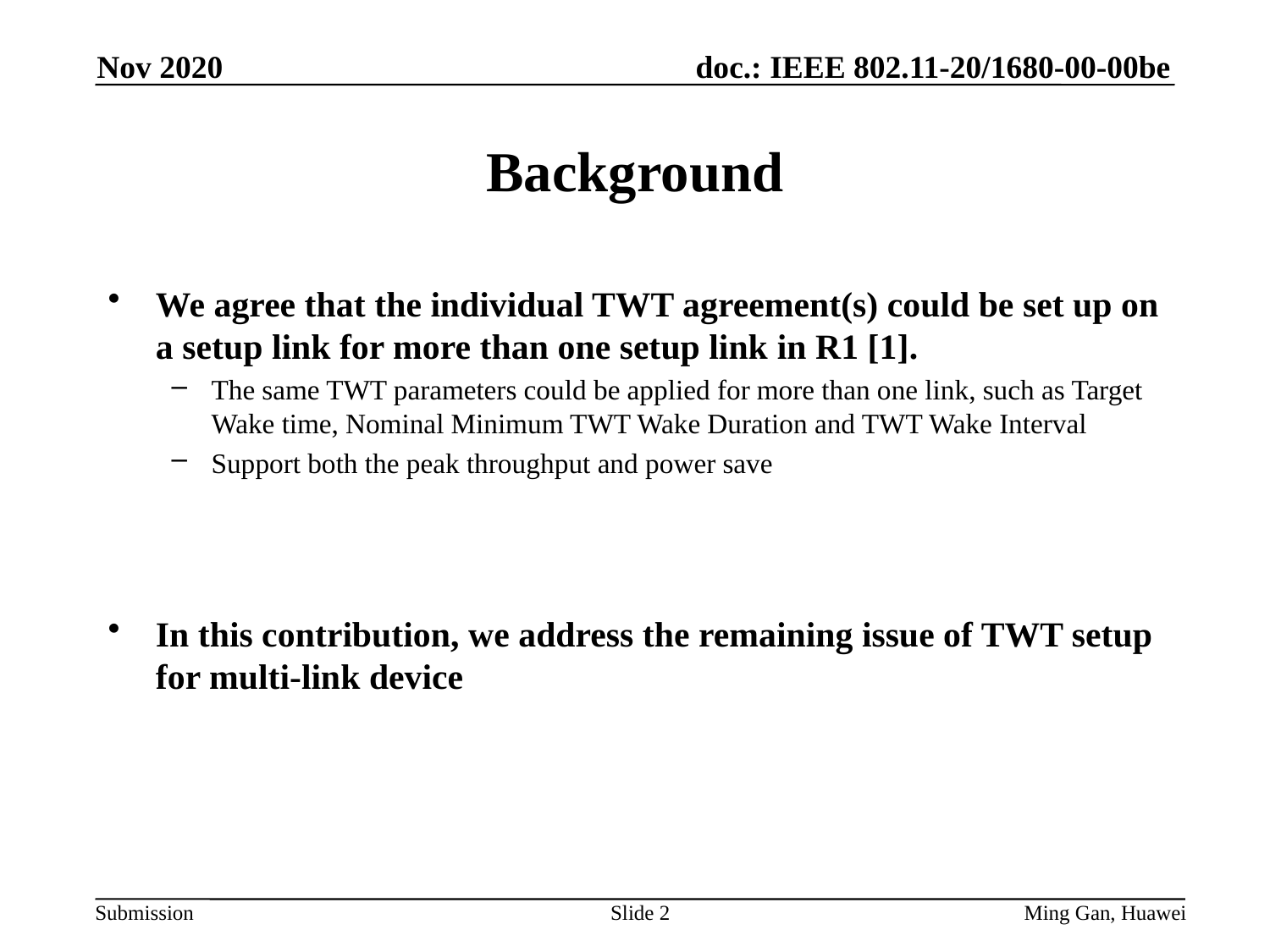

Nov 2020
# Background
We agree that the individual TWT agreement(s) could be set up on a setup link for more than one setup link in R1 [1].
The same TWT parameters could be applied for more than one link, such as Target Wake time, Nominal Minimum TWT Wake Duration and TWT Wake Interval
Support both the peak throughput and power save

In this contribution, we address the remaining issue of TWT setup for multi-link device
Slide 2
Ming Gan, Huawei